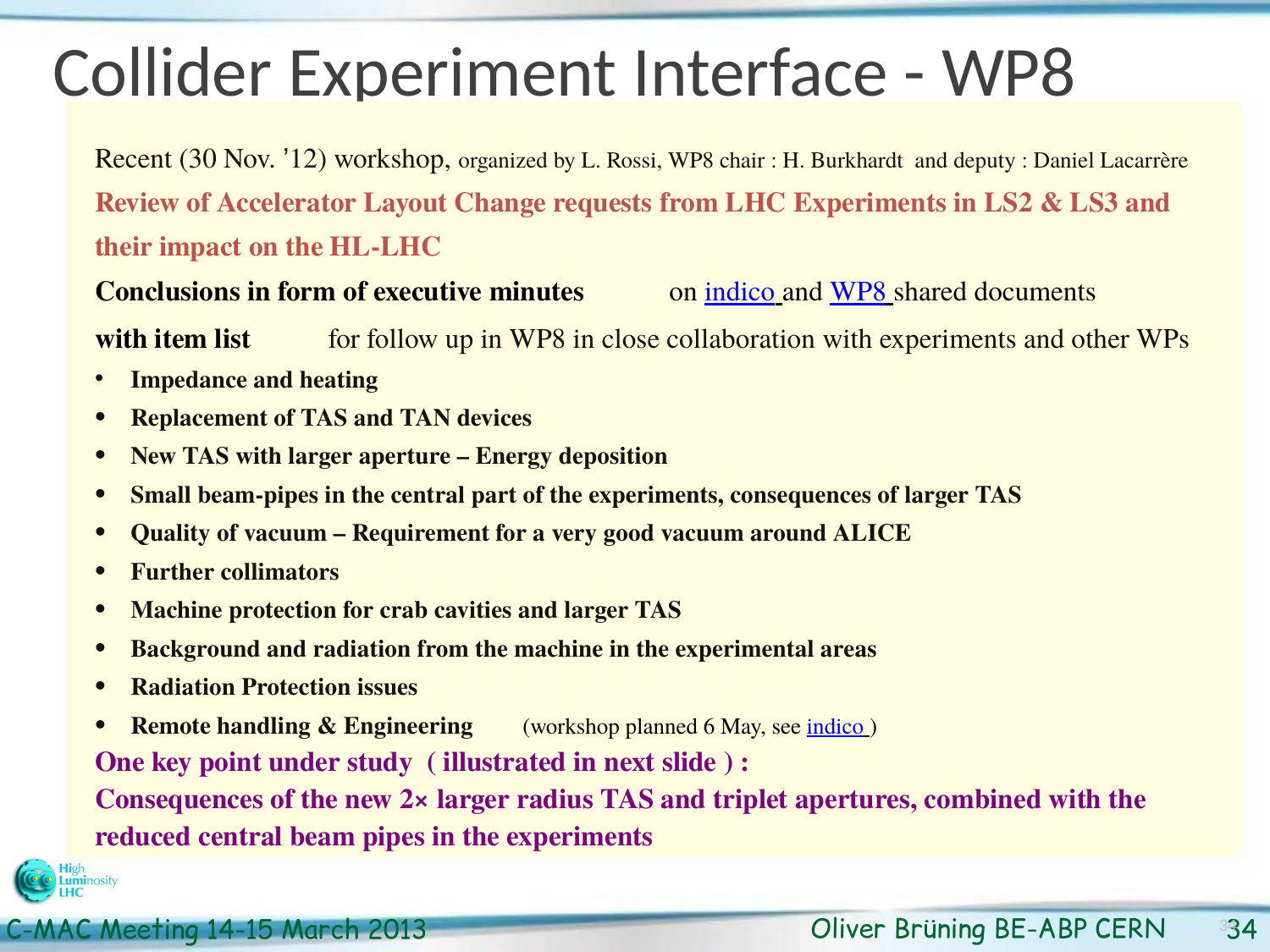

# Collider Experiment Interface - WP8
Recent (30 Nov. ’12) workshop, organized by L. Rossi, WP8 chair : H. Burkhardt  and deputy : Daniel Lacarrère
Review of Accelerator Layout Change requests from LHC Experiments in LS2 & LS3 and their impact on the HL-LHC
Conclusions in form of executive minutes            on indico and WP8 shared documents
with item list           for follow up in WP8 in close collaboration with experiments and other WPs
Impedance and heating
Replacement of TAS and TAN devices
New TAS with larger aperture – Energy deposition
Small beam-pipes in the central part of the experiments, consequences of larger TAS
Quality of vacuum – Requirement for a very good vacuum around ALICE
Further collimators
Machine protection for crab cavities and larger TAS
Background and radiation from the machine in the experimental areas
Radiation Protection issues
Remote handling & Engineering        (workshop planned 6 May, see indico )
One key point under study  ( illustrated in next slide ) :
Consequences of the new 2× larger radius TAS and triplet apertures, combined with the reduced central beam pipes in the experiments
34